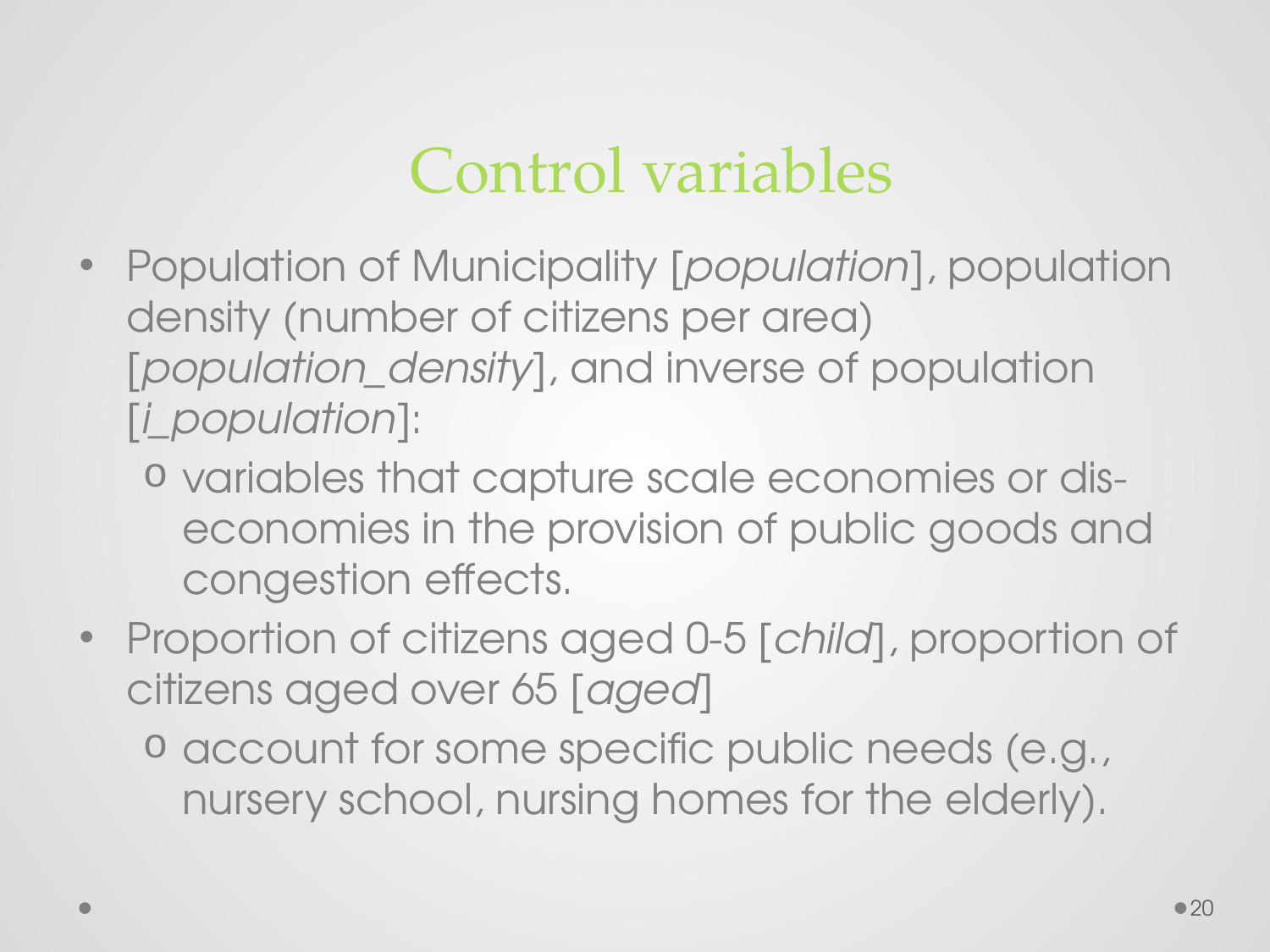

# Control variables
Population of Municipality [population], population density (number of citizens per area) [population_density], and inverse of population [i_population]:
variables that capture scale economies or dis-economies in the provision of public goods and congestion effects.
Proportion of citizens aged 0-5 [child], proportion of citizens aged over 65 [aged]
account for some specific public needs (e.g., nursery school, nursing homes for the elderly).

20